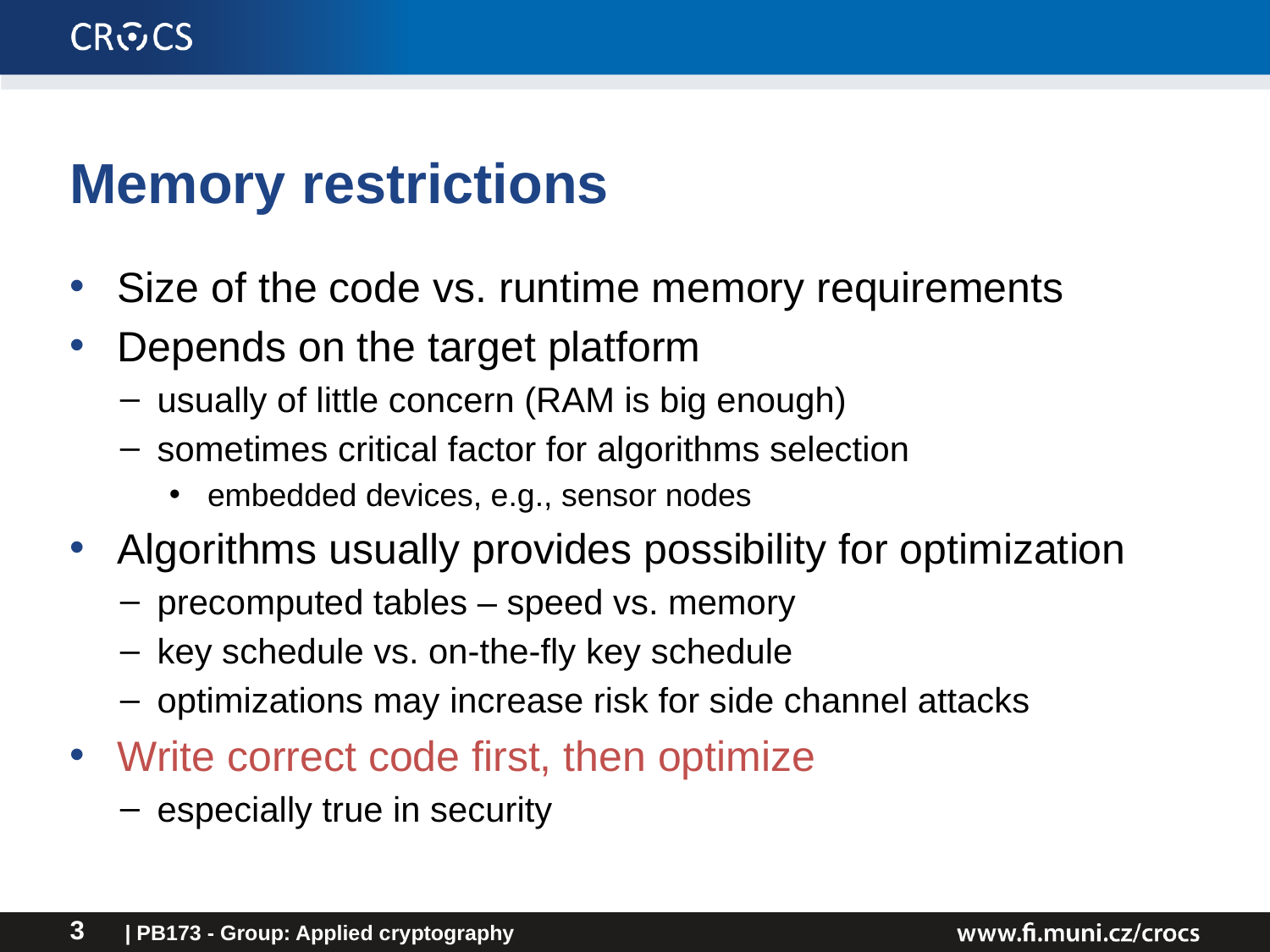

# Memory restrictions
Size of the code vs. runtime memory requirements
Depends on the target platform
usually of little concern (RAM is big enough)
sometimes critical factor for algorithms selection
embedded devices, e.g., sensor nodes
Algorithms usually provides possibility for optimization
precomputed tables – speed vs. memory
key schedule vs. on-the-fly key schedule
optimizations may increase risk for side channel attacks
Write correct code first, then optimize
especially true in security
| PB173 - Group: Applied cryptography
3